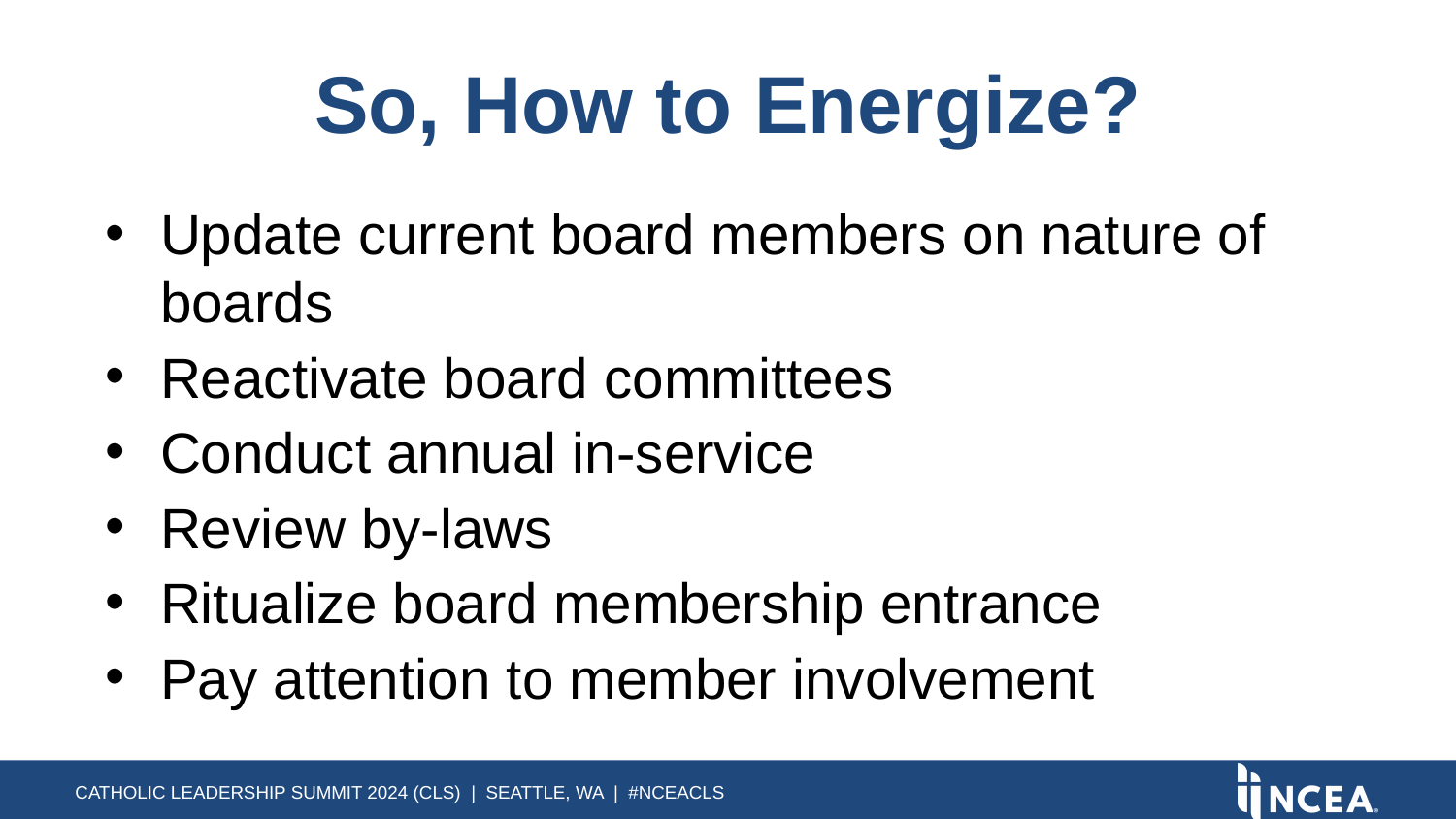

# So, How to Energize?
Update current board members on nature of boards
Reactivate board committees
Conduct annual in-service
Review by-laws
Ritualize board membership entrance
Pay attention to member involvement